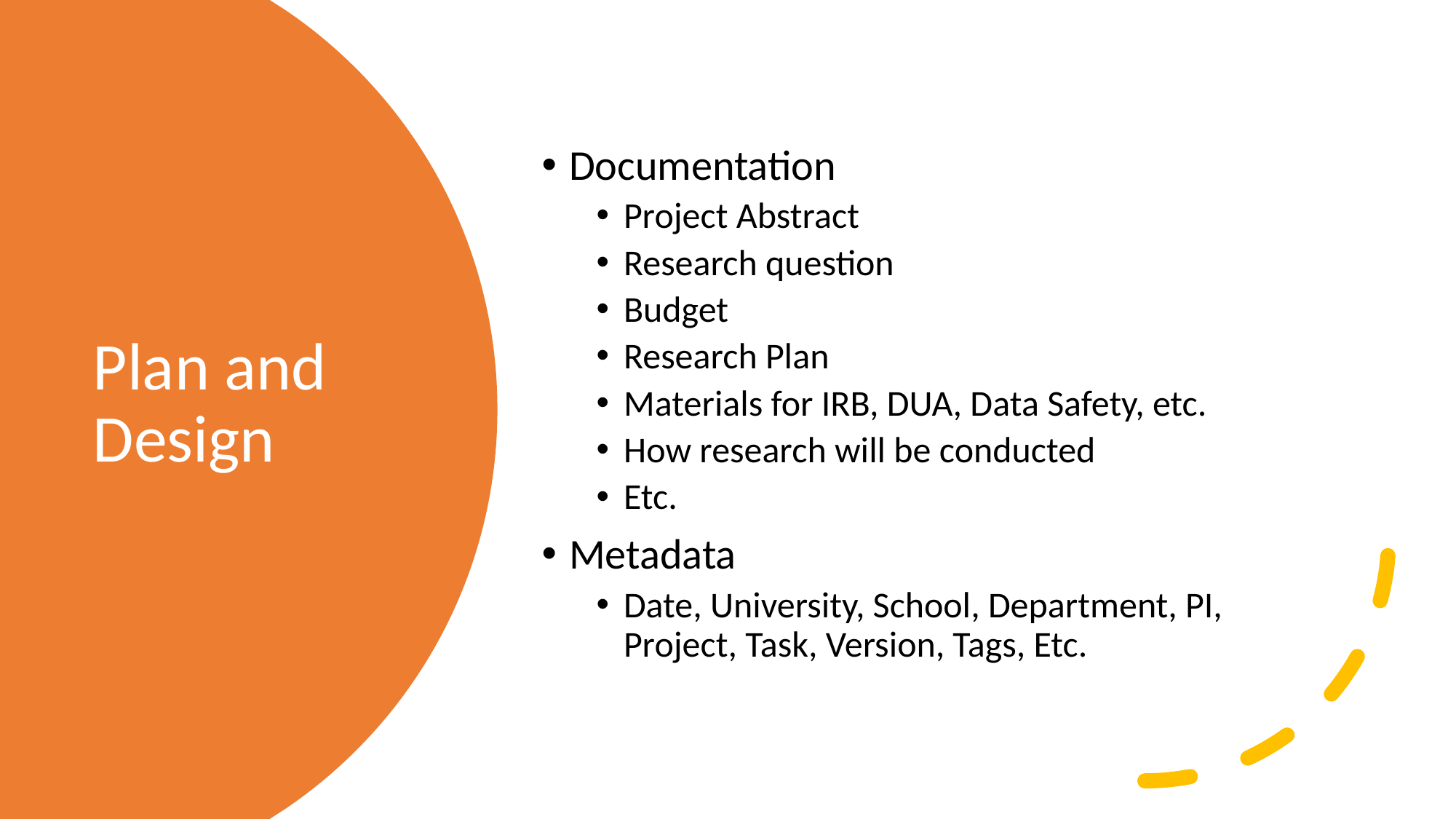

Documentation
Project Abstract
Research question
Budget
Research Plan
Materials for IRB, DUA, Data Safety, etc.
How research will be conducted
Etc.
Metadata
Date, University, School, Department, PI, Project, Task, Version, Tags, Etc.
# Plan and Design